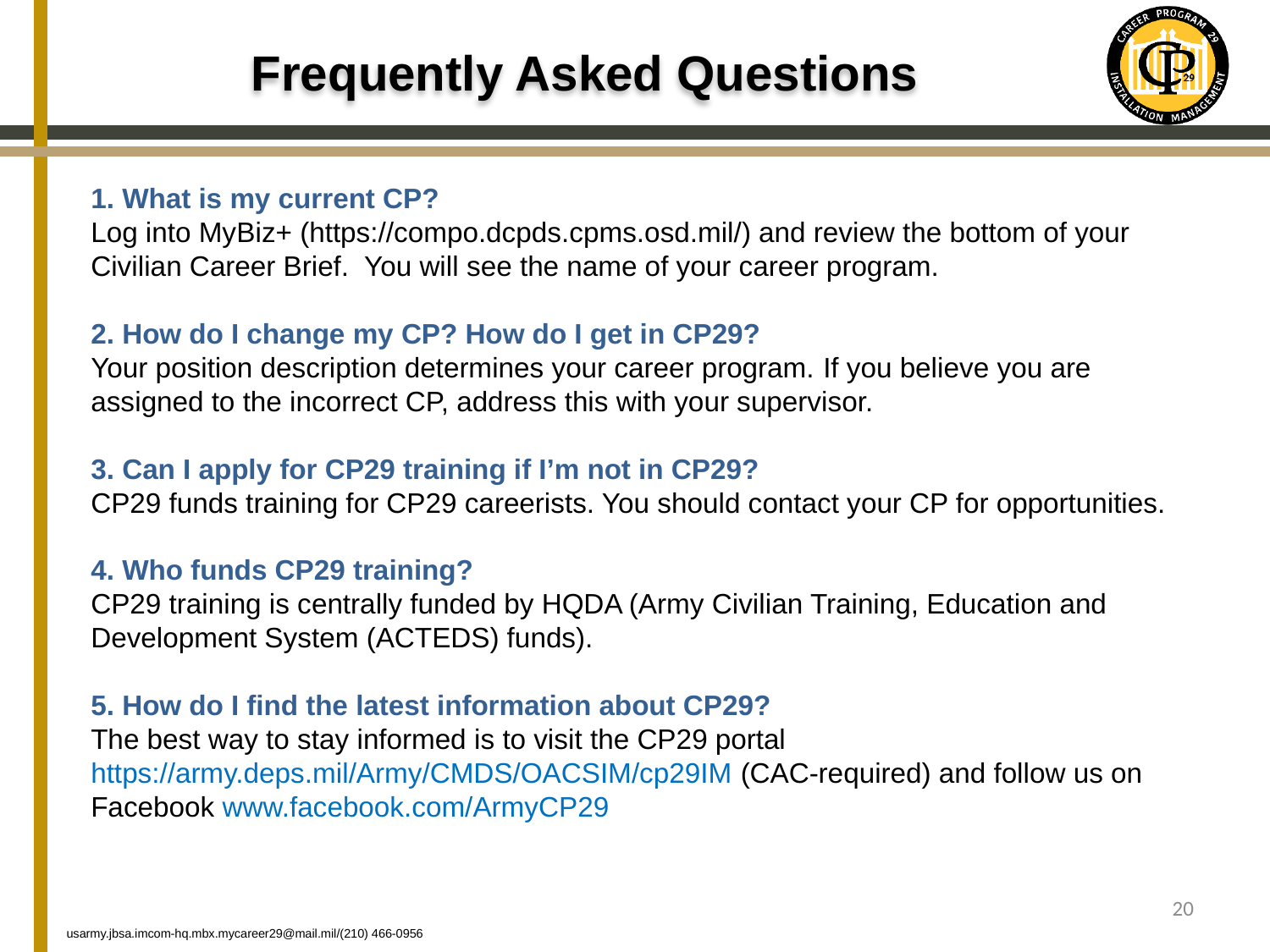

# Frequently Asked Questions
1. What is my current CP?
Log into MyBiz+ (https://compo.dcpds.cpms.osd.mil/) and review the bottom of your Civilian Career Brief.  You will see the name of your career program.
2. How do I change my CP? How do I get in CP29?
Your position description determines your career program. If you believe you are assigned to the incorrect CP, address this with your supervisor.

3. Can I apply for CP29 training if I’m not in CP29?
CP29 funds training for CP29 careerists. You should contact your CP for opportunities.

4. Who funds CP29 training?
CP29 training is centrally funded by HQDA (Army Civilian Training, Education and Development System (ACTEDS) funds).

5. How do I find the latest information about CP29?
The best way to stay informed is to visit the CP29 portal https://army.deps.mil/Army/CMDS/OACSIM/cp29IM (CAC-required) and follow us on Facebook www.facebook.com/ArmyCP29

20
usarmy.jbsa.imcom-hq.mbx.mycareer29@mail.mil/(210) 466-0956